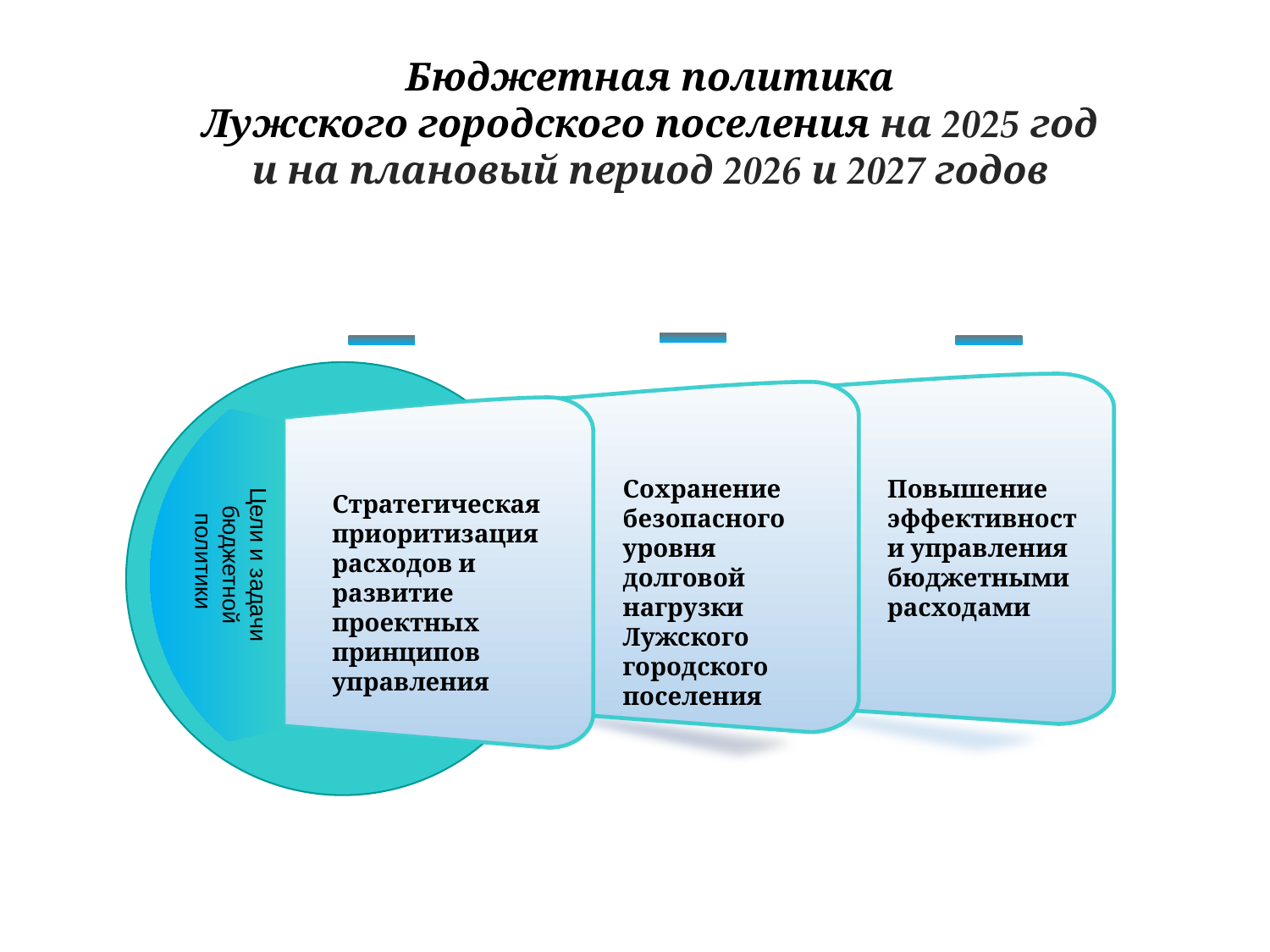

Бюджетная политика
Лужского городского поселения на 2025 год
и на плановый период 2026 и 2027 годов
#

Сохранение безопасного уровня долговой нагрузки Лужского городского поселения

Повышение эффективности управления бюджетными расходами
Цели и задачи бюджетной политики
Стратегическая приоритизация расходов и развитие проектных принципов управления